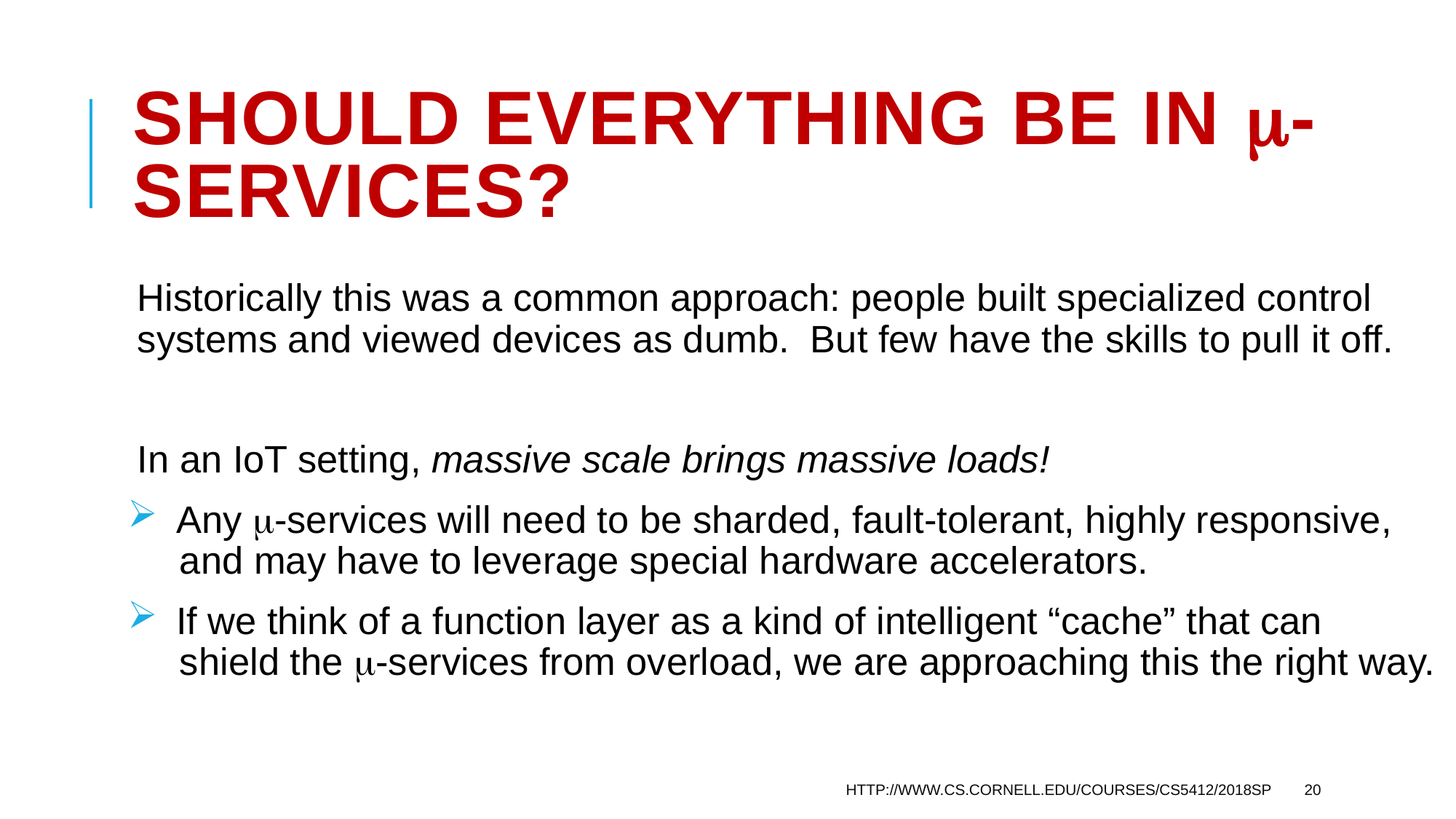

# Should everything be in μ-Services?
Historically this was a common approach: people built specialized control systems and viewed devices as dumb.  But few have the skills to pull it off.

In an IoT setting, massive scale brings massive loads!
  Any μ-services will need to be sharded, fault-tolerant, highly responsive,
    and may have to leverage special hardware accelerators.
  If we think of a function layer as a kind of intelligent “cache” that can
    shield the μ-services from overload, we are approaching this the right way.
http://www.cs.cornell.edu/courses/cs5412/2018sp
20